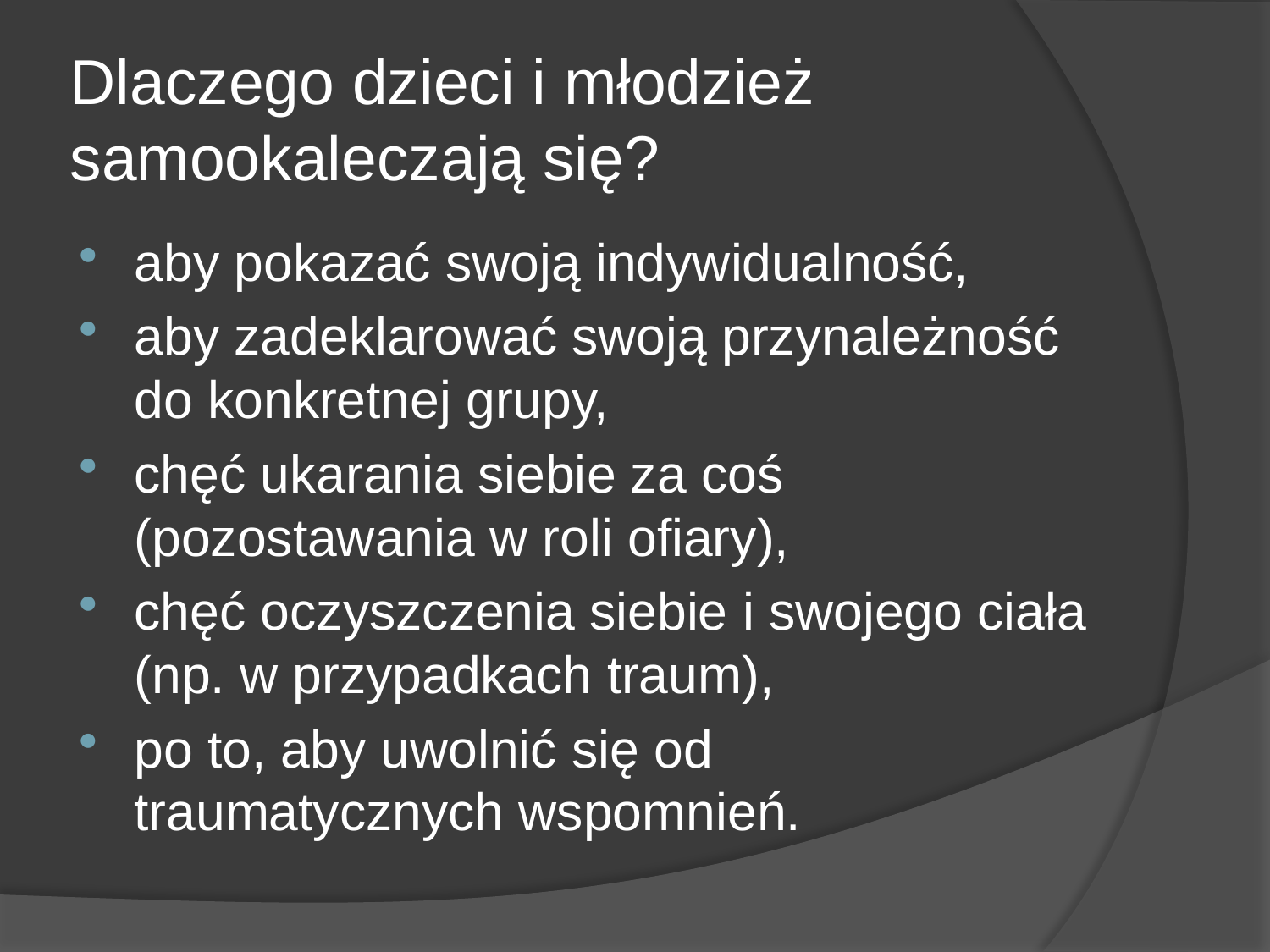

# Dlaczego dzieci i młodzież samookaleczają się?
aby pokazać swoją indywidualność,
aby zadeklarować swoją przynależność do konkretnej grupy,
chęć ukarania siebie za coś (pozostawania w roli ofiary),
chęć oczyszczenia siebie i swojego ciała (np. w przypadkach traum),
po to, aby uwolnić się od traumatycznych wspomnień.